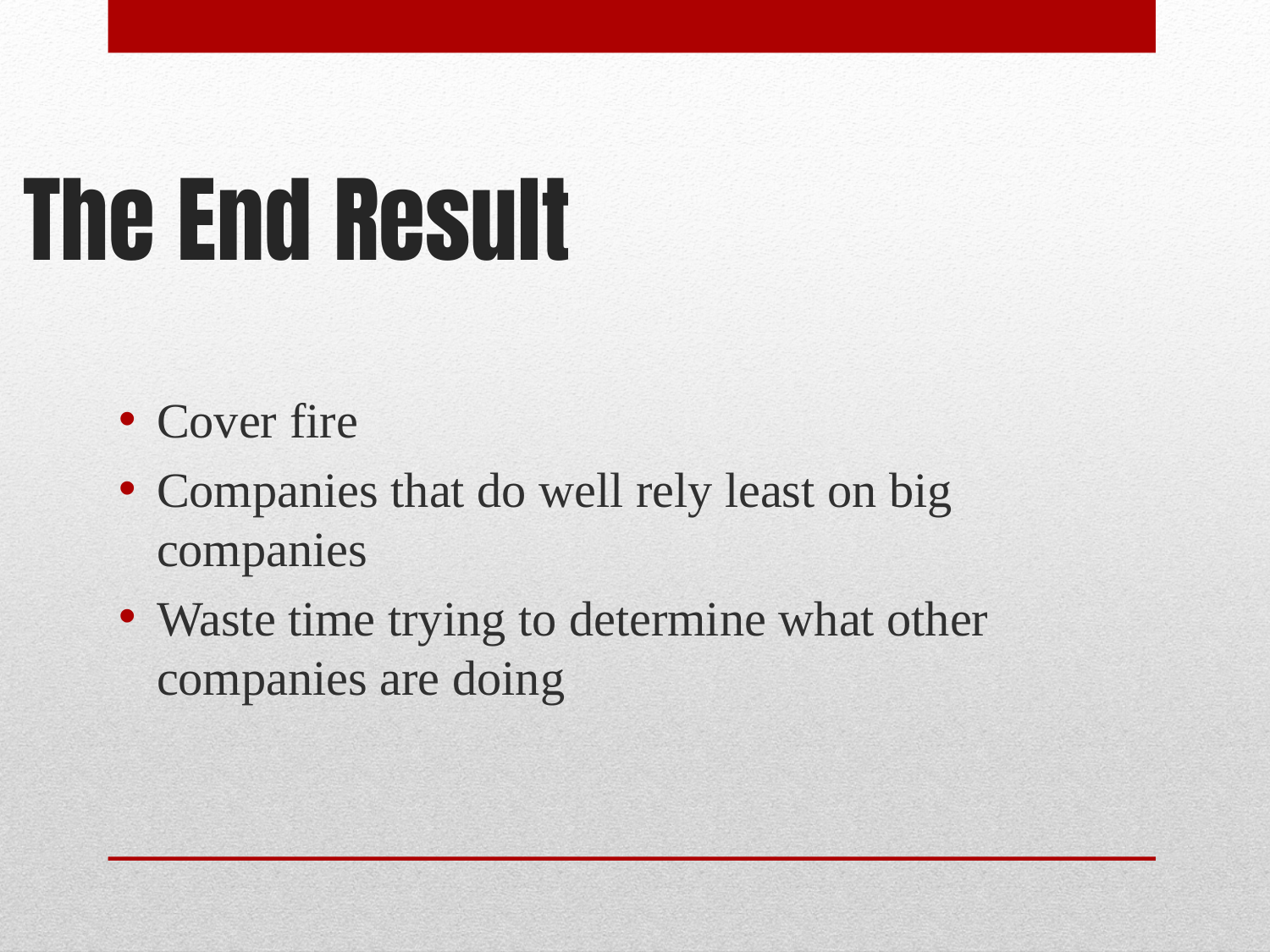

# The End Result
Cover fire
Companies that do well rely least on big companies
Waste time trying to determine what other companies are doing